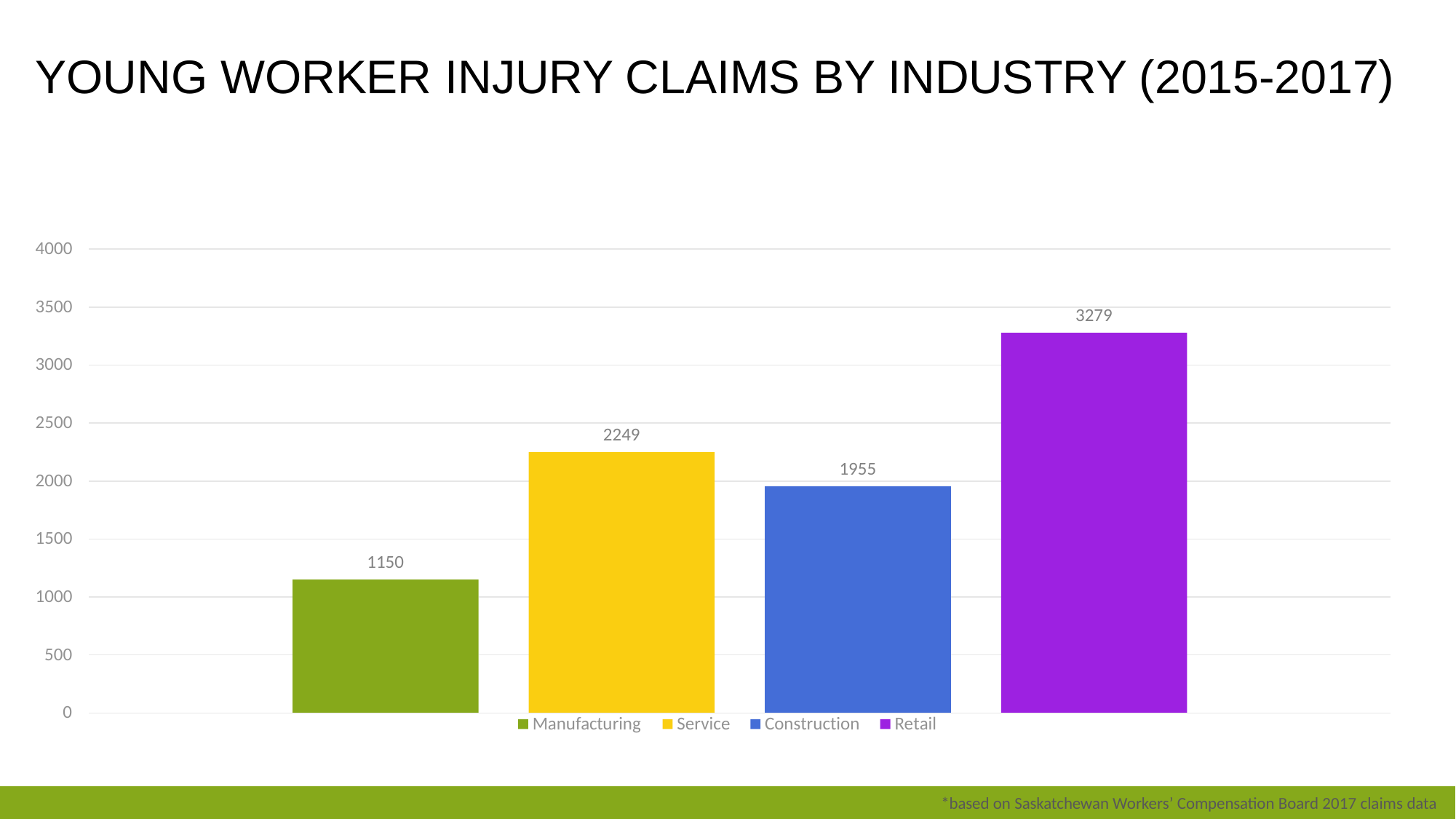

# YOUNG WORKER INJURY CLAIMS BY INDUSTRY (2015-2017)
4000

3500
3279

3000

2500
2249

1955
2000

1500

1150

1000

500

0
Manufacturing
Service
Construction
Retail

*based on Saskatchewan Workers’ Compensation Board 2017 claims data